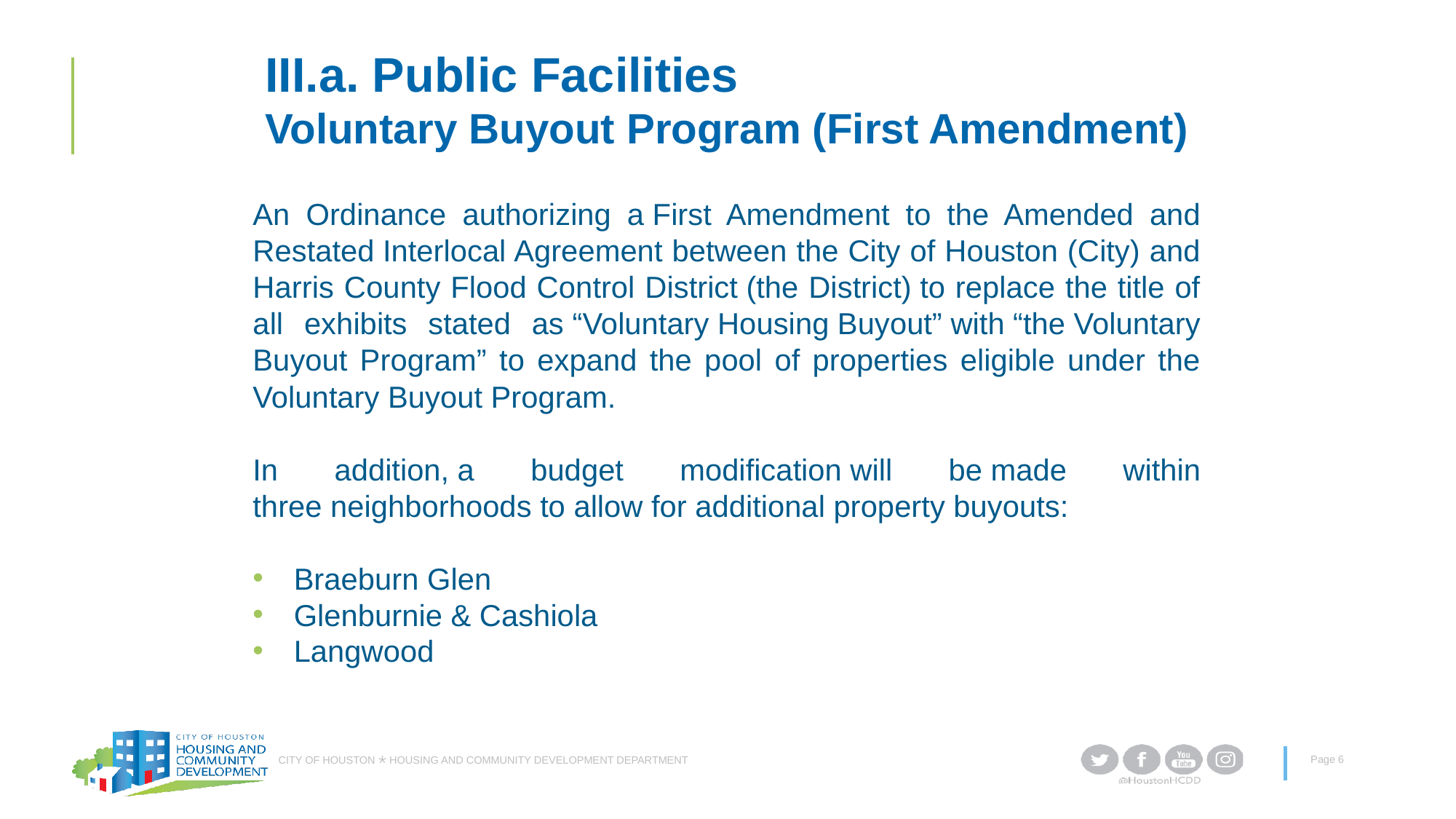

# III.a. Public Facilities  Voluntary Buyout Program (First Amendment)
An Ordinance authorizing a First Amendment to the Amended and Restated Interlocal Agreement between the City of Houston (City) and Harris County Flood Control District (the District) to replace the title of all exhibits stated as “Voluntary Housing Buyout” with “the Voluntary Buyout Program” to expand the pool of properties eligible under the Voluntary Buyout Program.

In addition, a budget modification will be made within three neighborhoods to allow for additional property buyouts:

Braeburn Glen
Glenburnie & Cashiola
Langwood